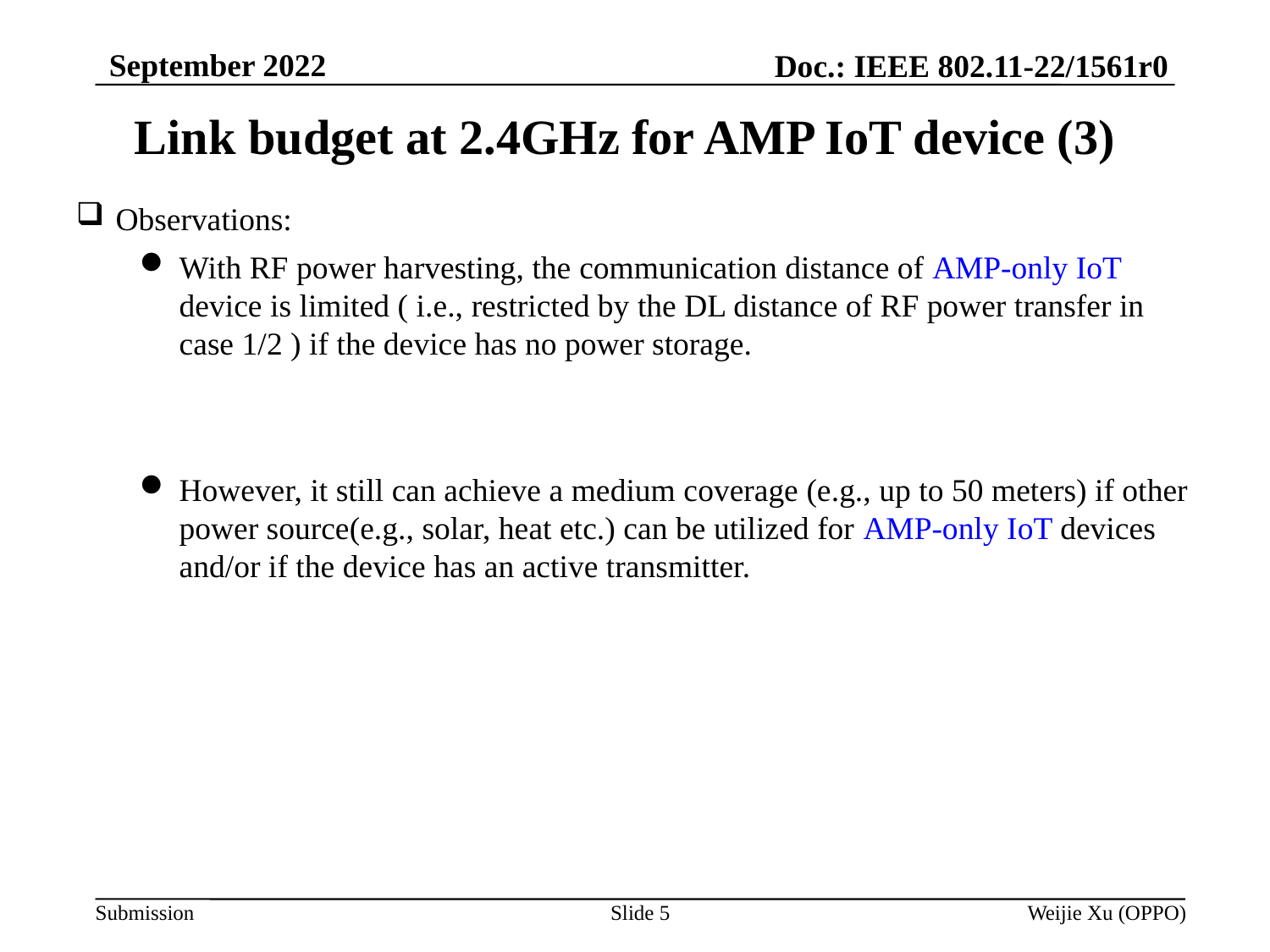

September 2022
Doc.: IEEE 802.11-22/1561r0
# Link budget at 2.4GHz for AMP IoT device (3)
Observations:
With RF power harvesting, the communication distance of AMP-only IoT device is limited ( i.e., restricted by the DL distance of RF power transfer in case 1/2 ) if the device has no power storage.

However, it still can achieve a medium coverage (e.g., up to 50 meters) if other power source(e.g., solar, heat etc.) can be utilized for AMP-only IoT devices and/or if the device has an active transmitter.

Slide 5
Weijie Xu (OPPO)